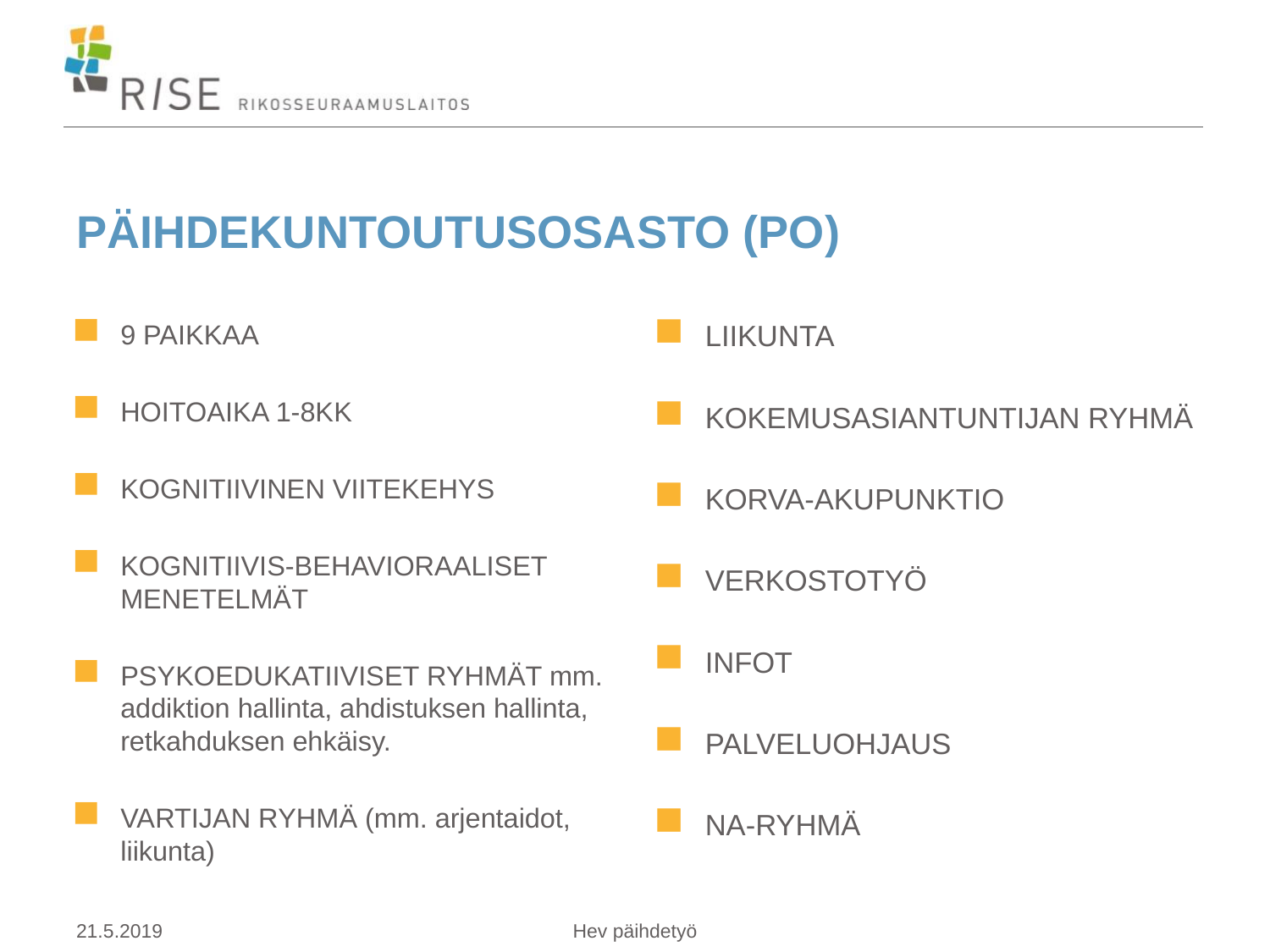

# PÄIHDEKUNTOUTUSOSASTO (PO)
9 PAIKKAA

HOITOAIKA 1-8KK

KOGNITIIVINEN VIITEKEHYS

KOGNITIIVIS-BEHAVIORAALISET MENETELMÄT

PSYKOEDUKATIIVISET RYHMÄT mm. addiktion hallinta, ahdistuksen hallinta, retkahduksen ehkäisy.

VARTIJAN RYHMÄ (mm. arjentaidot, liikunta)

LIIKUNTA

KOKEMUSASIANTUNTIJAN RYHMÄ

KORVA-AKUPUNKTIO

VERKOSTOTYÖ

INFOT

PALVELUOHJAUS

NA-RYHMÄ

21.5.2019
Hev päihdetyö